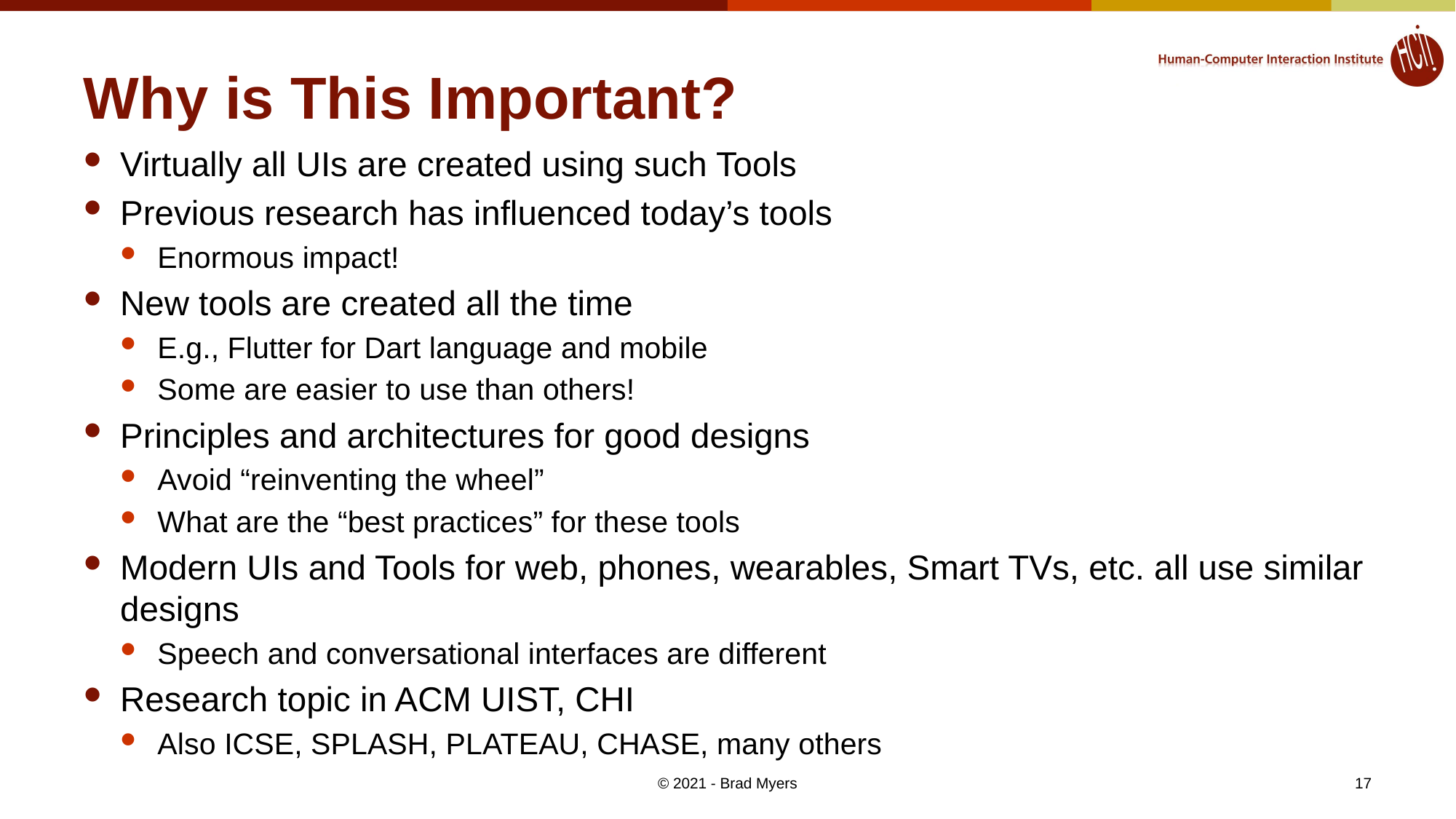

# Why is This Important?
Virtually all UIs are created using such Tools
Previous research has influenced today’s tools
Enormous impact!
New tools are created all the time
E.g., Flutter for Dart language and mobile
Some are easier to use than others!
Principles and architectures for good designs
Avoid “reinventing the wheel”
What are the “best practices” for these tools
Modern UIs and Tools for web, phones, wearables, Smart TVs, etc. all use similar designs
Speech and conversational interfaces are different
Research topic in ACM UIST, CHI
Also ICSE, SPLASH, PLATEAU, CHASE, many others
© 2021 - Brad Myers
17